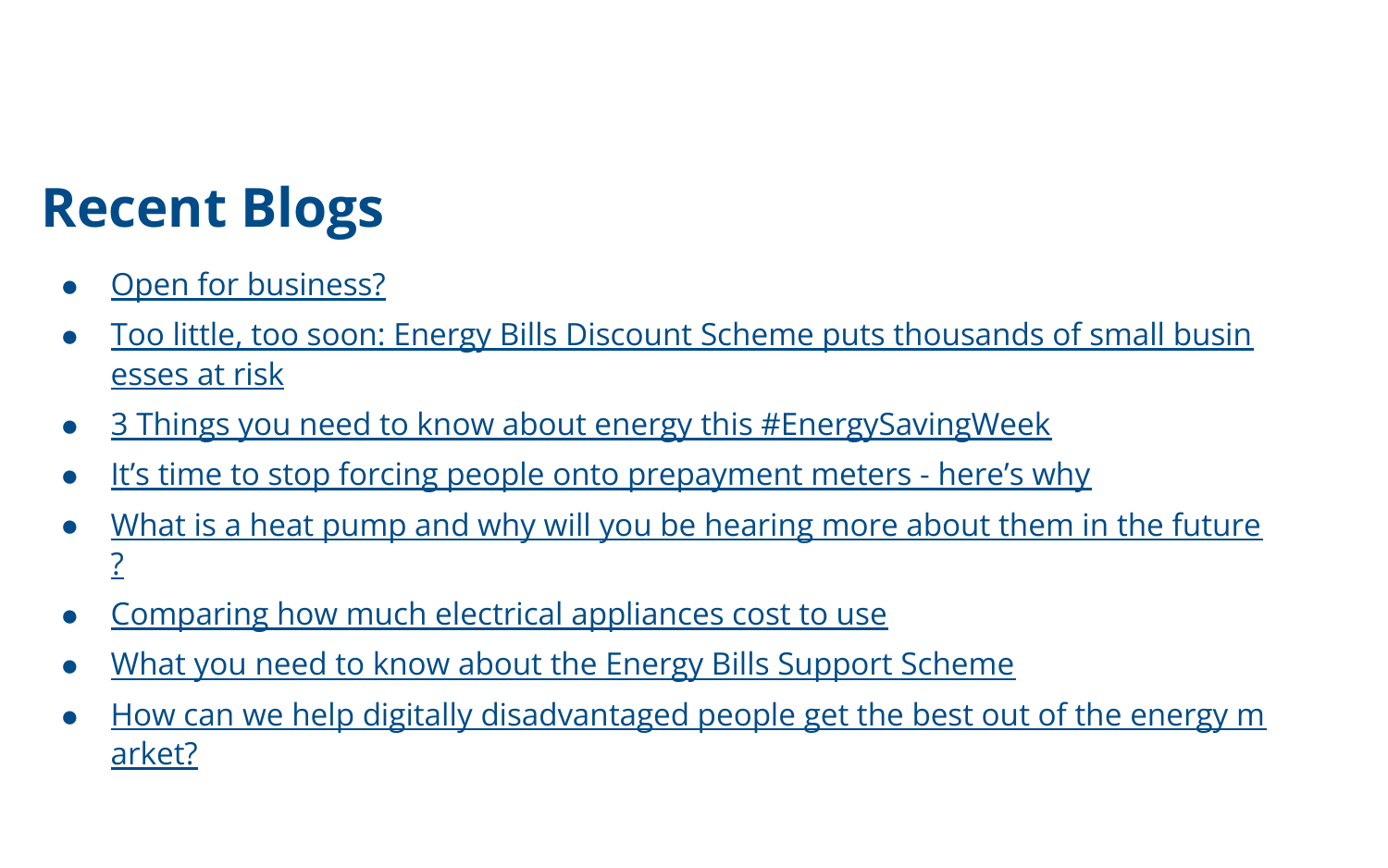

# Recent Blogs
Open for business?
Too little, too soon: Energy Bills Discount Scheme puts thousands of small businesses at risk
3 Things you need to know about energy this #EnergySavingWeek
It’s time to stop forcing people onto prepayment meters - here’s why
What is a heat pump and why will you be hearing more about them in the future?
Comparing how much electrical appliances cost to use
What you need to know about the Energy Bills Support Scheme
How can we help digitally disadvantaged people get the best out of the energy market?